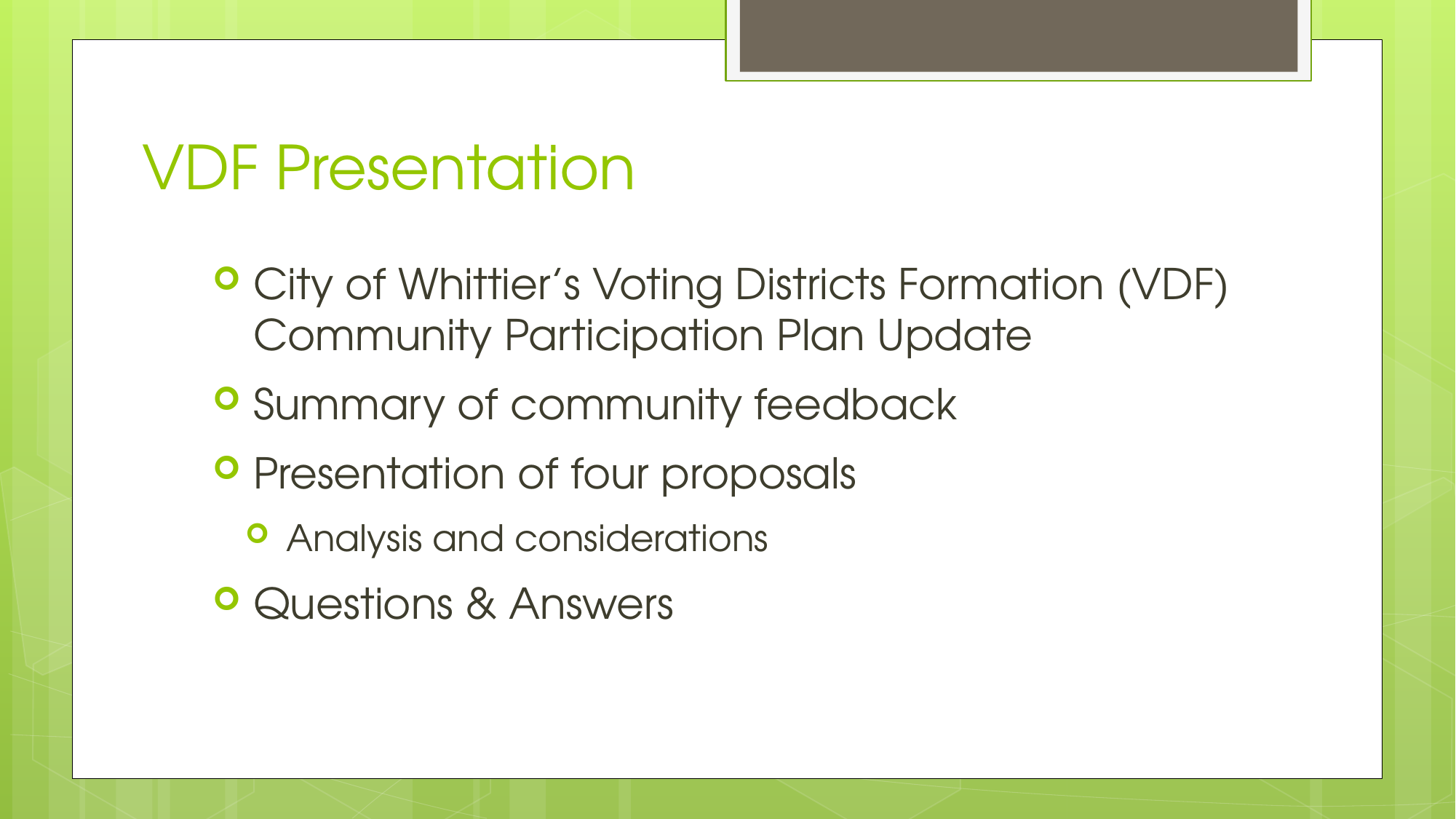

# VDF Presentation
City of Whittier’s Voting Districts Formation (VDF) Community Participation Plan Update
Summary of community feedback
Presentation of four proposals
Analysis and considerations
Questions & Answers